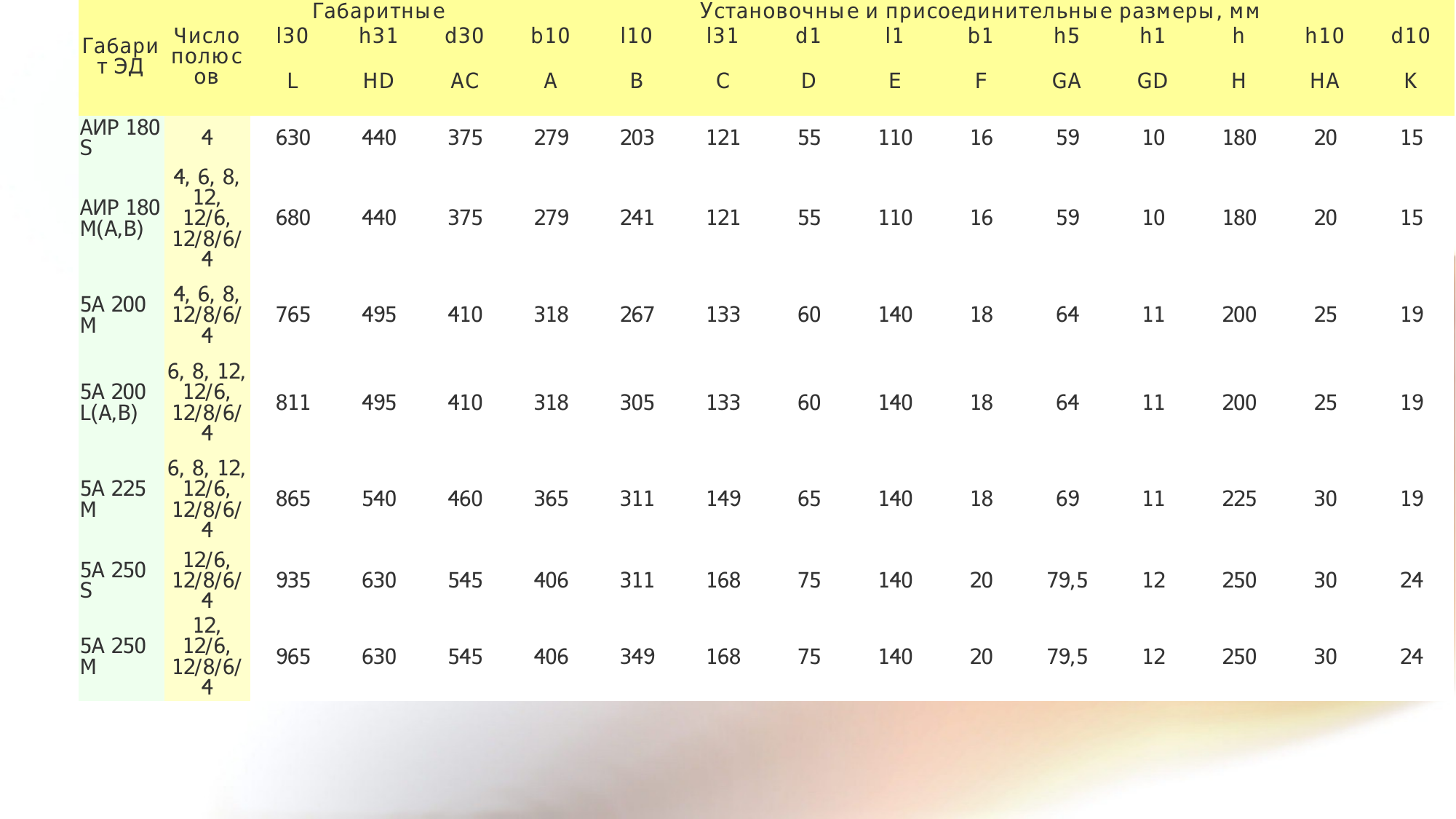

| Габарит ЭД | Число полюсов | Габаритные |  |  | Установочные и присоединительные размеры, мм |  |  |  |  |  |  |  |  |  |  |
| --- | --- | --- | --- | --- | --- | --- | --- | --- | --- | --- | --- | --- | --- | --- | --- |
|  |  | l30 | h31 | d30 | b10 | l10 | l31 | d1 | l1 | b1 | h5 | h1 | h | h10 | d10 |
|  |  | L | HD | AC | A | B | C | D | E | F | GA | GD | H | HА | K |
| АИР 180 S | 4 | 630 | 440 | 375 | 279 | 203 | 121 | 55 | 110 | 16 | 59 | 10 | 180 | 20 | 15 |
| АИР 180 M(A,B) | 4, 6, 8, 12, 12/6, 12/8/6/4 | 680 | 440 | 375 | 279 | 241 | 121 | 55 | 110 | 16 | 59 | 10 | 180 | 20 | 15 |
| 5A 200 M | 4, 6, 8, 12/8/6/4 | 765 | 495 | 410 | 318 | 267 | 133 | 60 | 140 | 18 | 64 | 11 | 200 | 25 | 19 |
| 5A 200 L(A,B) | 6, 8, 12, 12/6, 12/8/6/4 | 811 | 495 | 410 | 318 | 305 | 133 | 60 | 140 | 18 | 64 | 11 | 200 | 25 | 19 |
| 5A 225 M | 6, 8, 12, 12/6, 12/8/6/4 | 865 | 540 | 460 | 365 | 311 | 149 | 65 | 140 | 18 | 69 | 11 | 225 | 30 | 19 |
| 5A 250 S | 12/6, 12/8/6/4 | 935 | 630 | 545 | 406 | 311 | 168 | 75 | 140 | 20 | 79,5 | 12 | 250 | 30 | 24 |
| 5A 250 M | 12, 12/6, 12/8/6/4 | 965 | 630 | 545 | 406 | 349 | 168 | 75 | 140 | 20 | 79,5 | 12 | 250 | 30 | 24 |